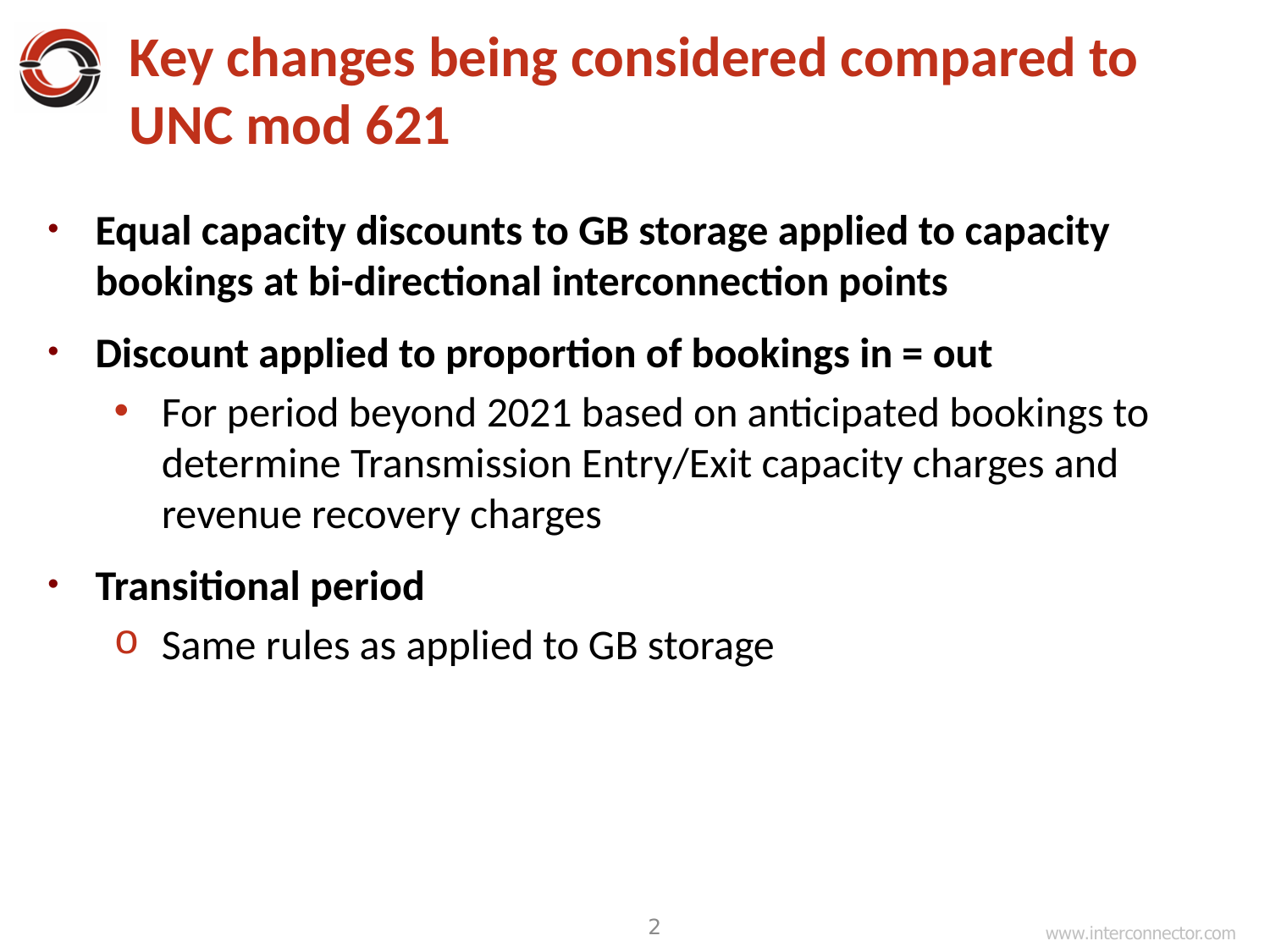

# Key changes being considered compared to UNC mod 621
Equal capacity discounts to GB storage applied to capacity bookings at bi-directional interconnection points
Discount applied to proportion of bookings in = out
For period beyond 2021 based on anticipated bookings to determine Transmission Entry/Exit capacity charges and revenue recovery charges
Transitional period
Same rules as applied to GB storage

2